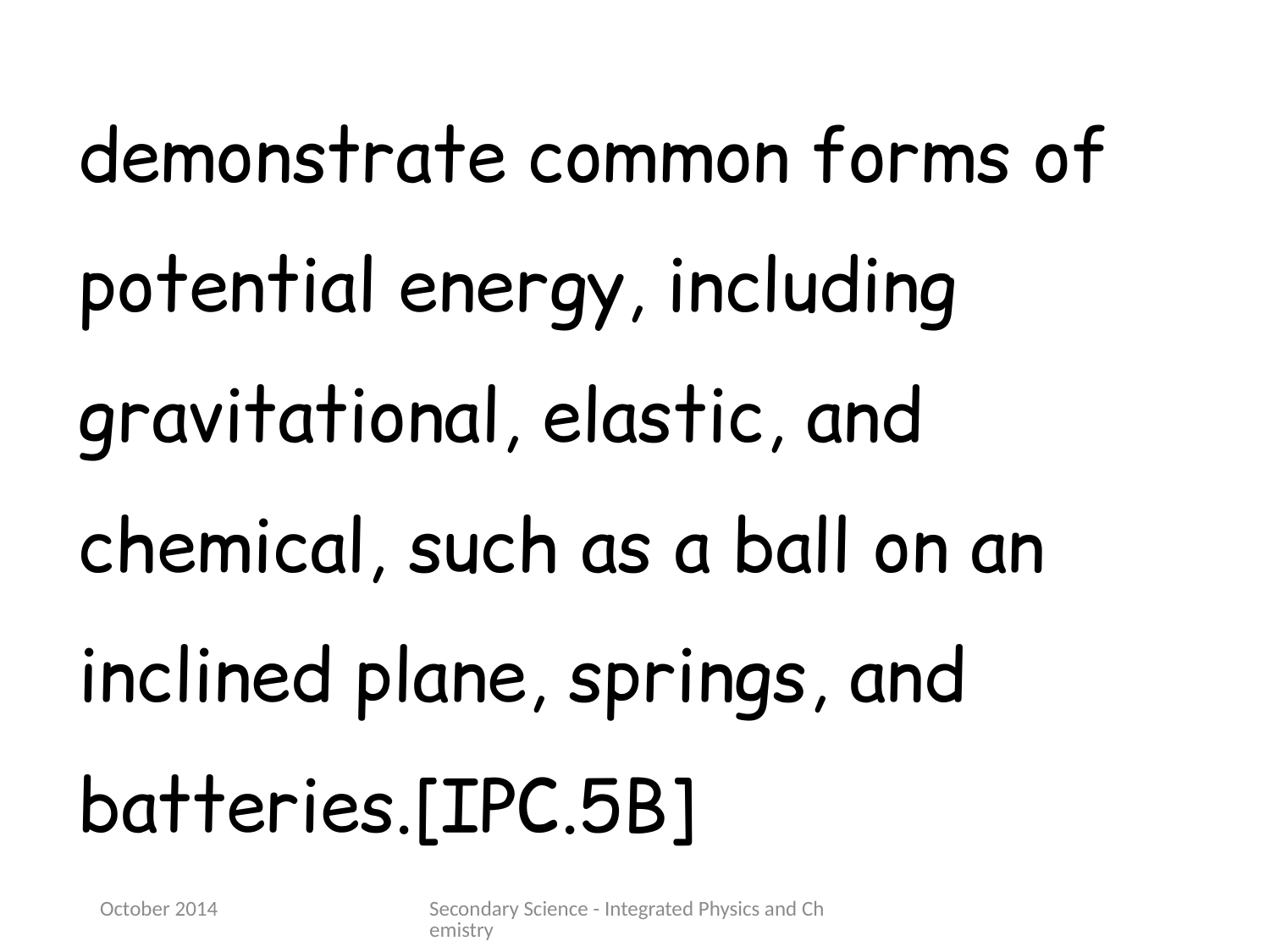

demonstrate common forms of potential energy, including gravitational, elastic, and chemical, such as a ball on an inclined plane, springs, and batteries.[IPC.5B]
October 2014
Secondary Science - Integrated Physics and Chemistry